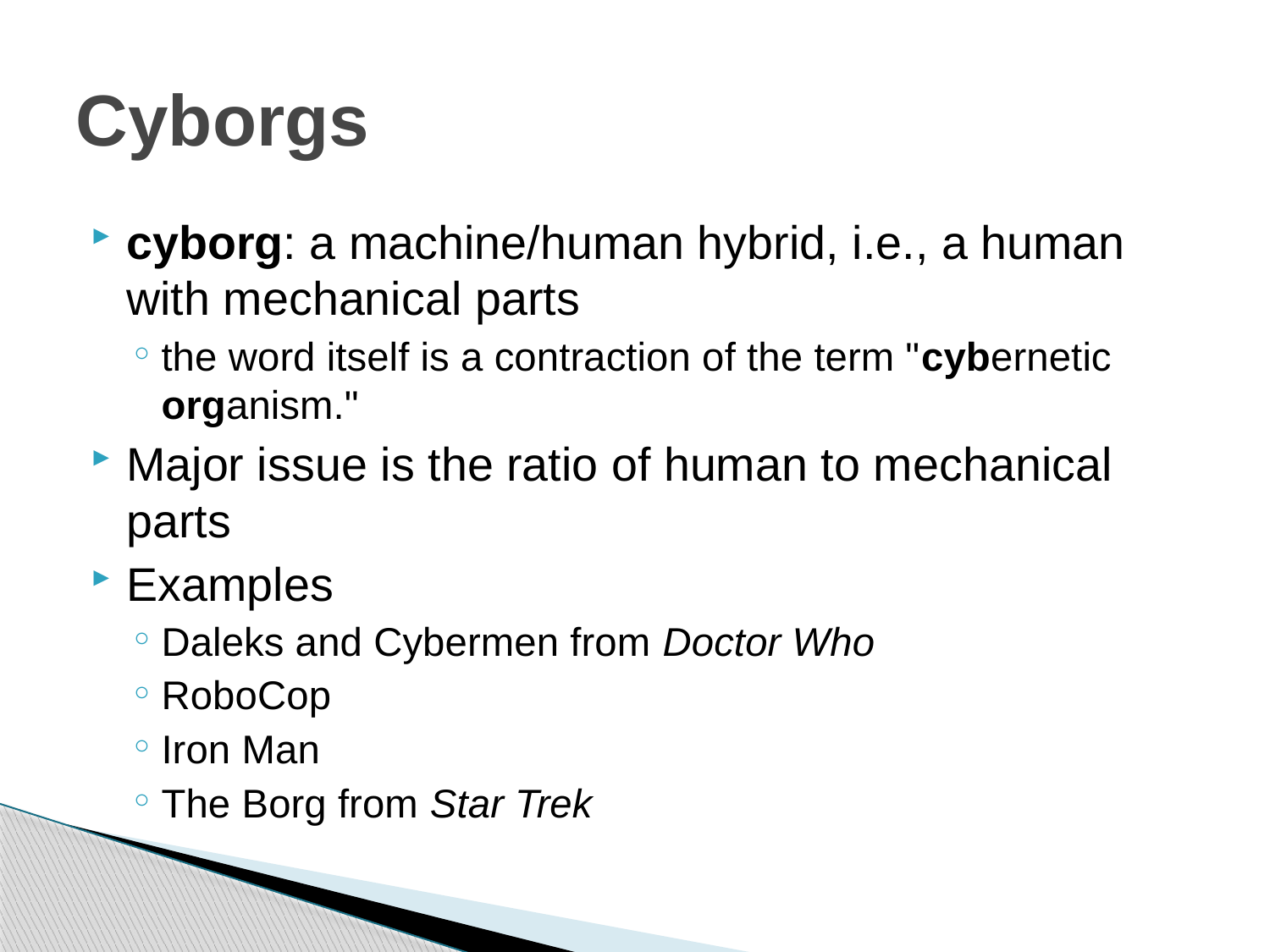

# Cyborgs
cyborg: a machine/human hybrid, i.e., a human with mechanical parts
the word itself is a contraction of the term "cybernetic organism."
Major issue is the ratio of human to mechanical parts
Examples
Daleks and Cybermen from Doctor Who
RoboCop
Iron Man
The Borg from Star Trek